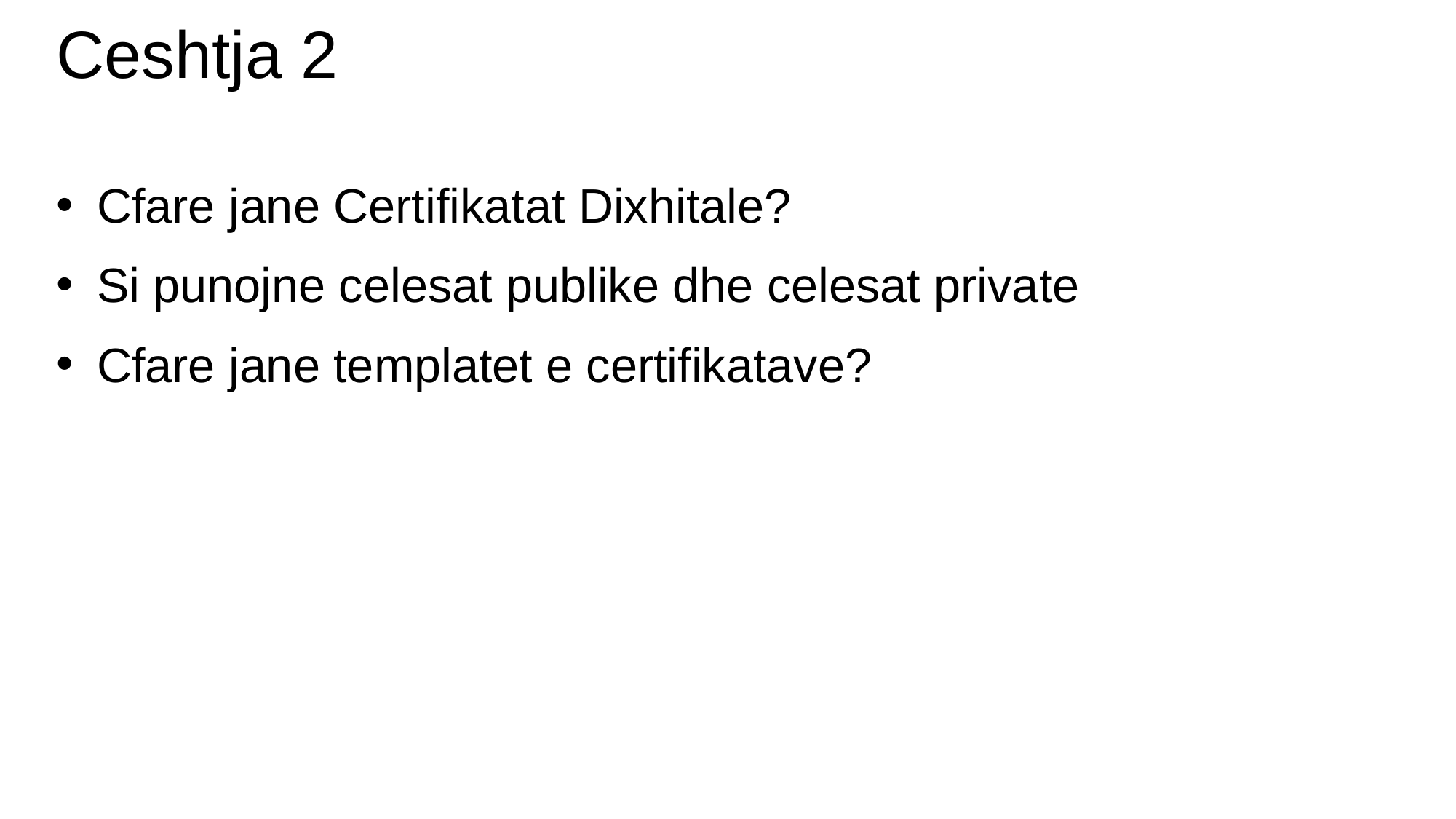

# Ceshtja 2
Cfare jane Certifikatat Dixhitale?
Si punojne celesat publike dhe celesat private
Cfare jane templatet e certifikatave?